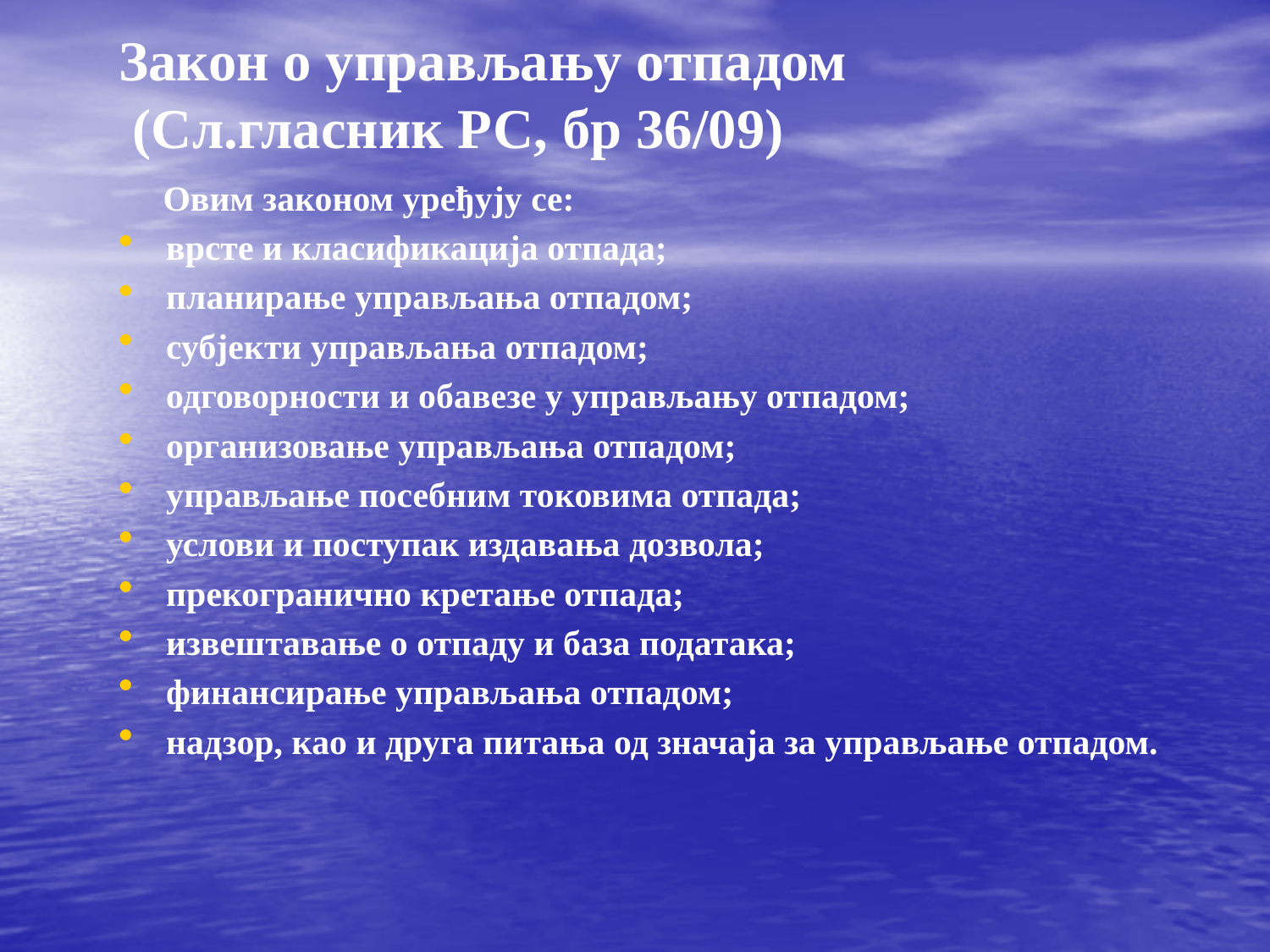

Закон о управљању отпадом
 (Сл.гласник РС, бр 36/09)
     Овим законом уређују се:
врсте и класификација отпада;
планирање управљања отпадом;
субјекти управљања отпадом;
одговорности и обавезе у управљању отпадом;
организовање управљања отпадом;
управљање посебним токовима отпада;
услови и поступак издавања дозвола;
прекогранично кретање отпада;
извештавање о отпаду и база података;
финансирање управљања отпадом;
надзор, као и другa питања од значаја за управљање отпадом.